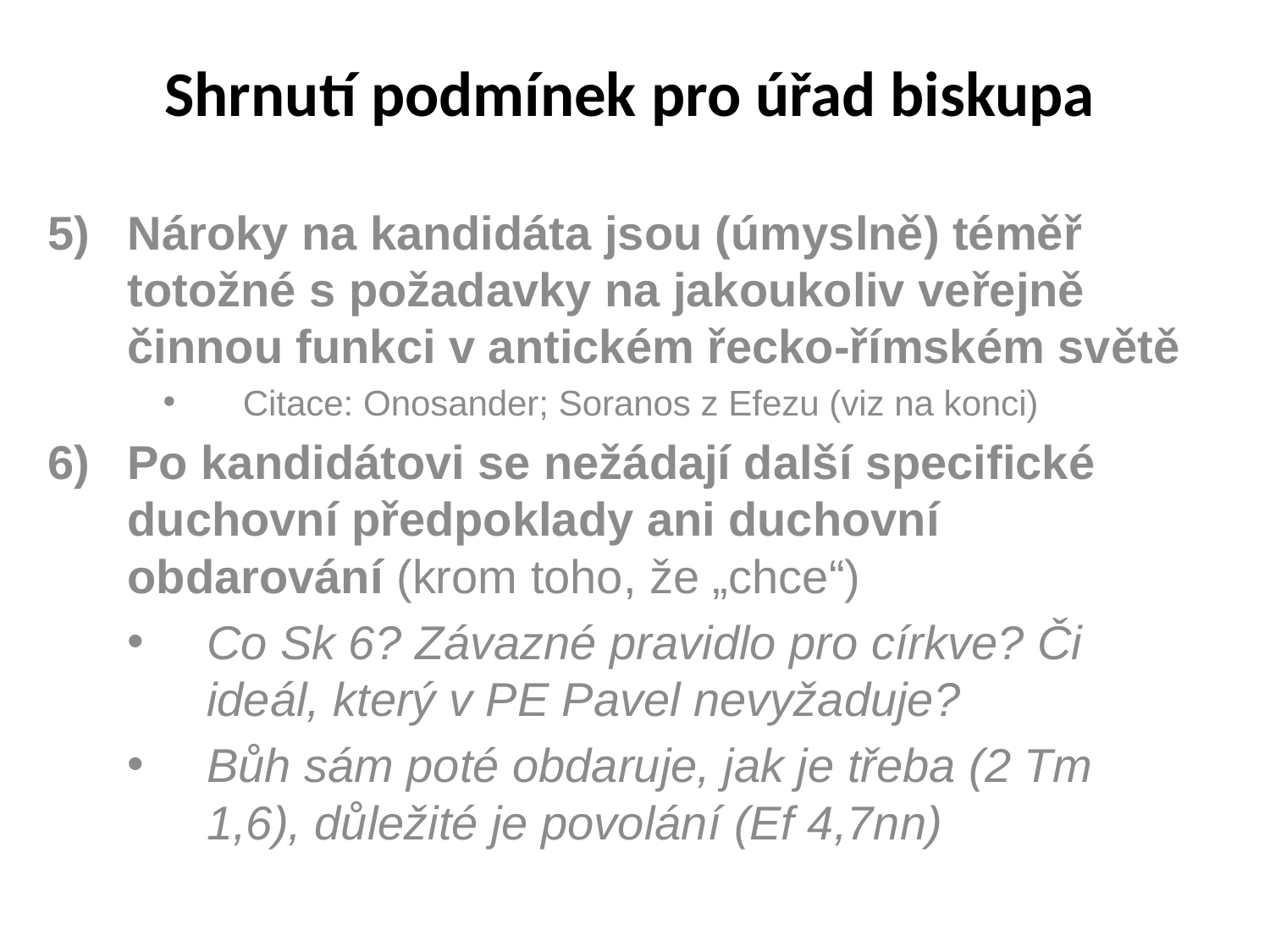

# Shrnutí podmínek pro úřad biskupa
Nároky na kandidáta jsou (úmyslně) téměř totožné s požadavky na jakoukoliv veřejně činnou funkci v antickém řecko-římském světě
Citace: Onosander; Soranos z Efezu (viz na konci)
Po kandidátovi se nežádají další specifické duchovní předpoklady ani duchovní obdarování (krom toho, že „chce“)
Co Sk 6? Závazné pravidlo pro církve? Či ideál, který v PE Pavel nevyžaduje?
Bůh sám poté obdaruje, jak je třeba (2 Tm 1,6), důležité je povolání (Ef 4,7nn)